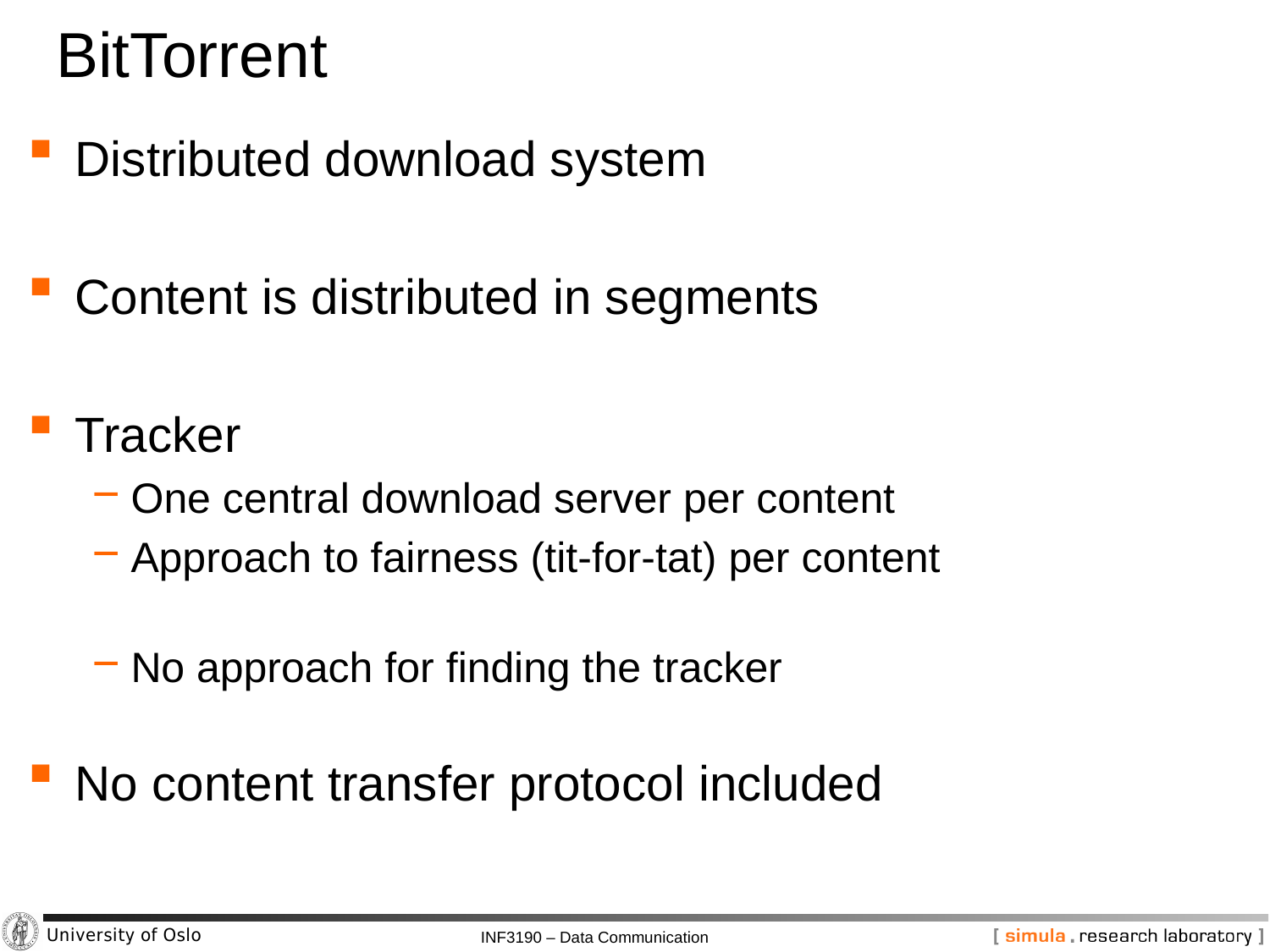

# BitTorrent
Distributed download system

Content is distributed in segments

Tracker
One central download server per content
Approach to fairness (tit-for-tat) per content
No approach for finding the tracker
No content transfer protocol included